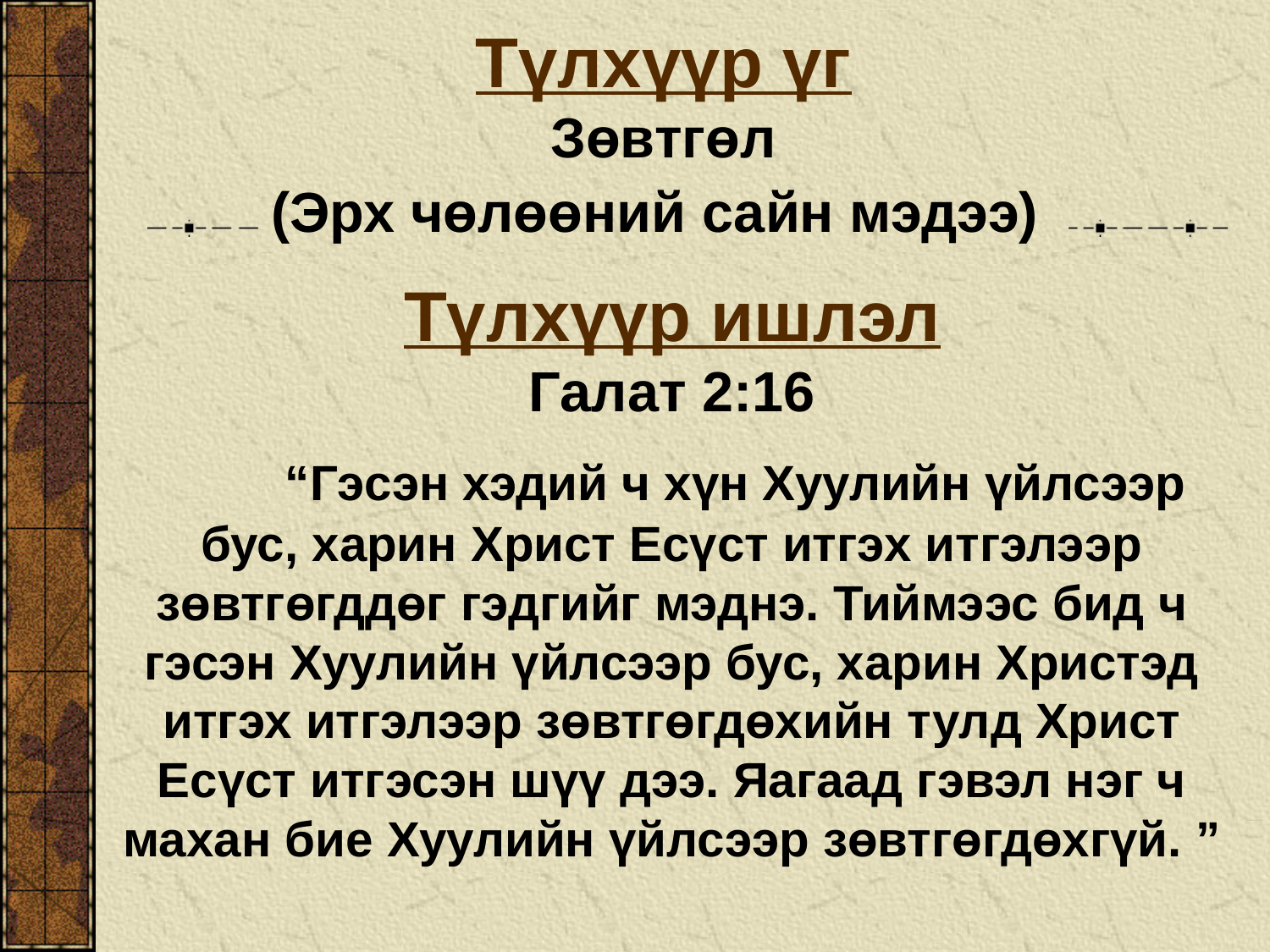

Түлхүүр үг
Зөвтгөл
(Эрх чөлөөний сайн мэдээ)
Түлхүүр ишлэл
Галат 2:16

 	“Гэсэн хэдий ч хүн Хуулийн үйлсээр бус, харин Христ Есүст итгэх итгэлээр зөвтгөгддөг гэдгийг мэднэ. Тиймээс бид ч гэсэн Хуулийн үйлсээр бус, харин Христэд итгэх итгэлээр зөвтгөгдөхийн тулд Христ Есүст итгэсэн шүү дээ. Яагаад гэвэл нэг ч махан бие Хуулийн үйлсээр зөвтгөгдөхгүй. ”